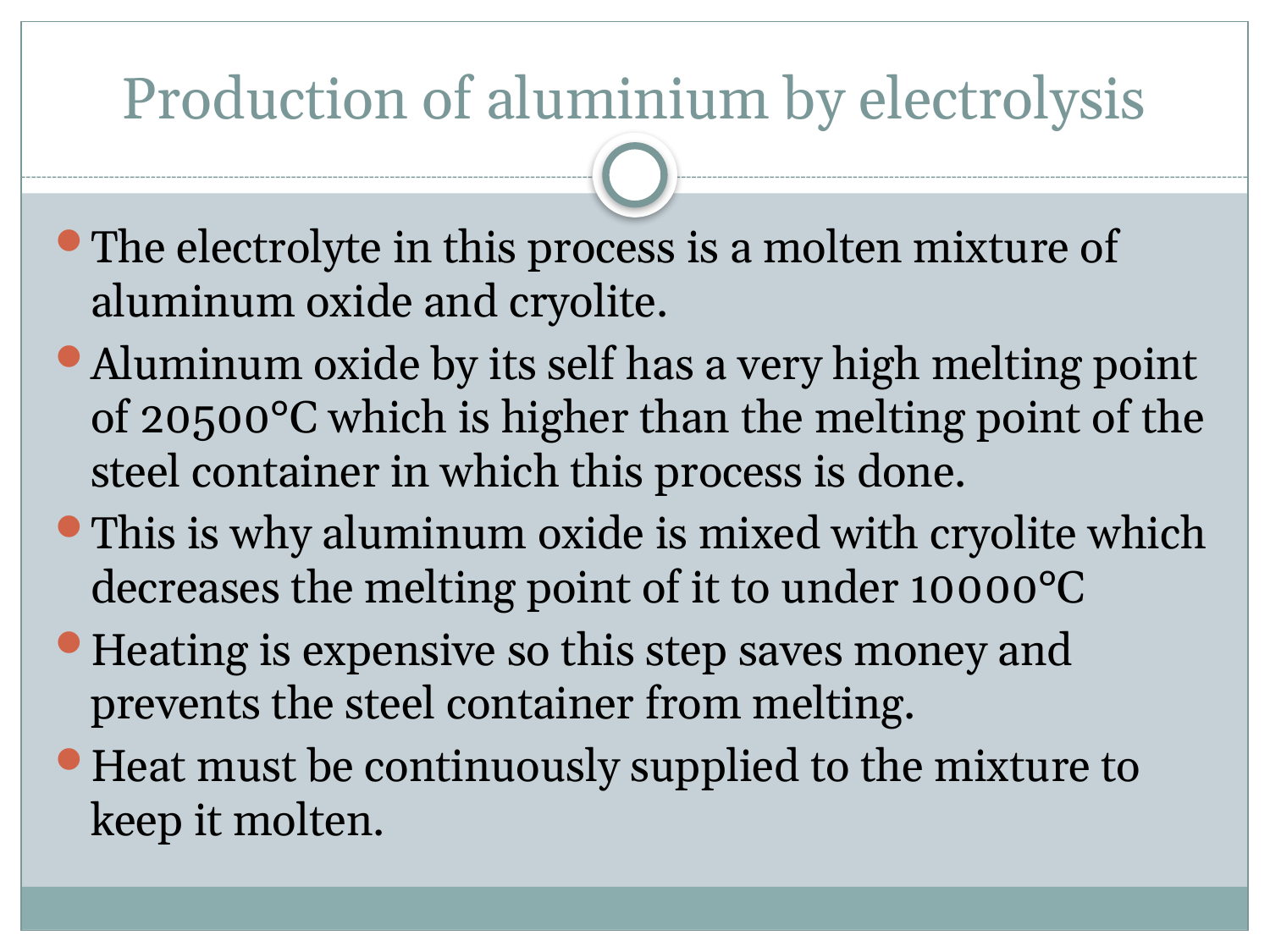

# Production of aluminium by electrolysis
The electrolyte in this process is a molten mixture of aluminum oxide and cryolite.
Aluminum oxide by its self has a very high melting point of 20500°C which is higher than the melting point of the steel container in which this process is done.
This is why aluminum oxide is mixed with cryolite which decreases the melting point of it to under 10000°C
Heating is expensive so this step saves money and prevents the steel container from melting.
Heat must be continuously supplied to the mixture to keep it molten.